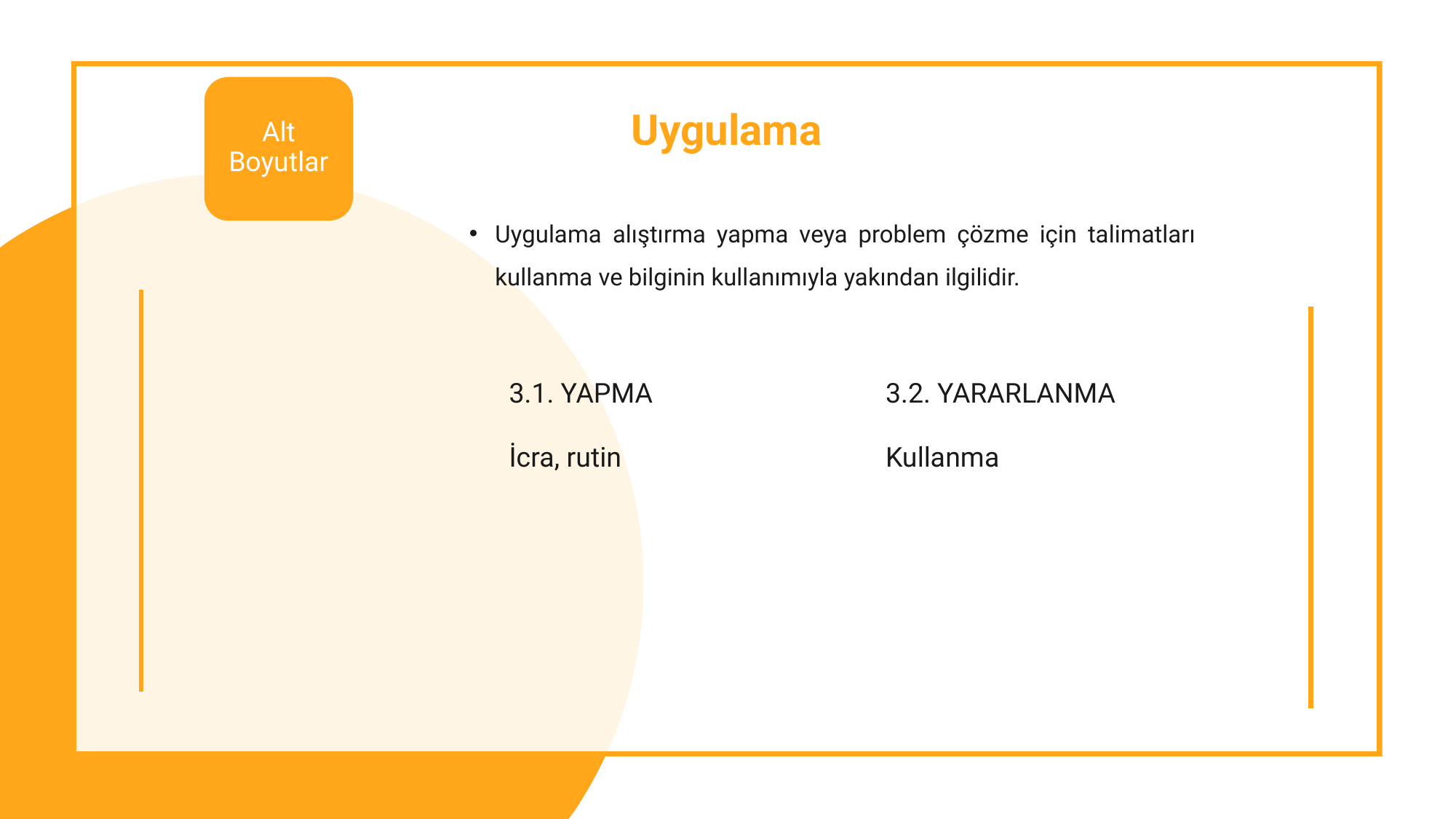

# Uygulama
Alt Boyutlar

Uygulama alıştırma yapma veya problem çözme için talimatları kullanma ve bilginin kullanımıyla yakından ilgilidir.
3.1. YAPMA
İcra, rutin
3.2. YARARLANMA
Kullanma